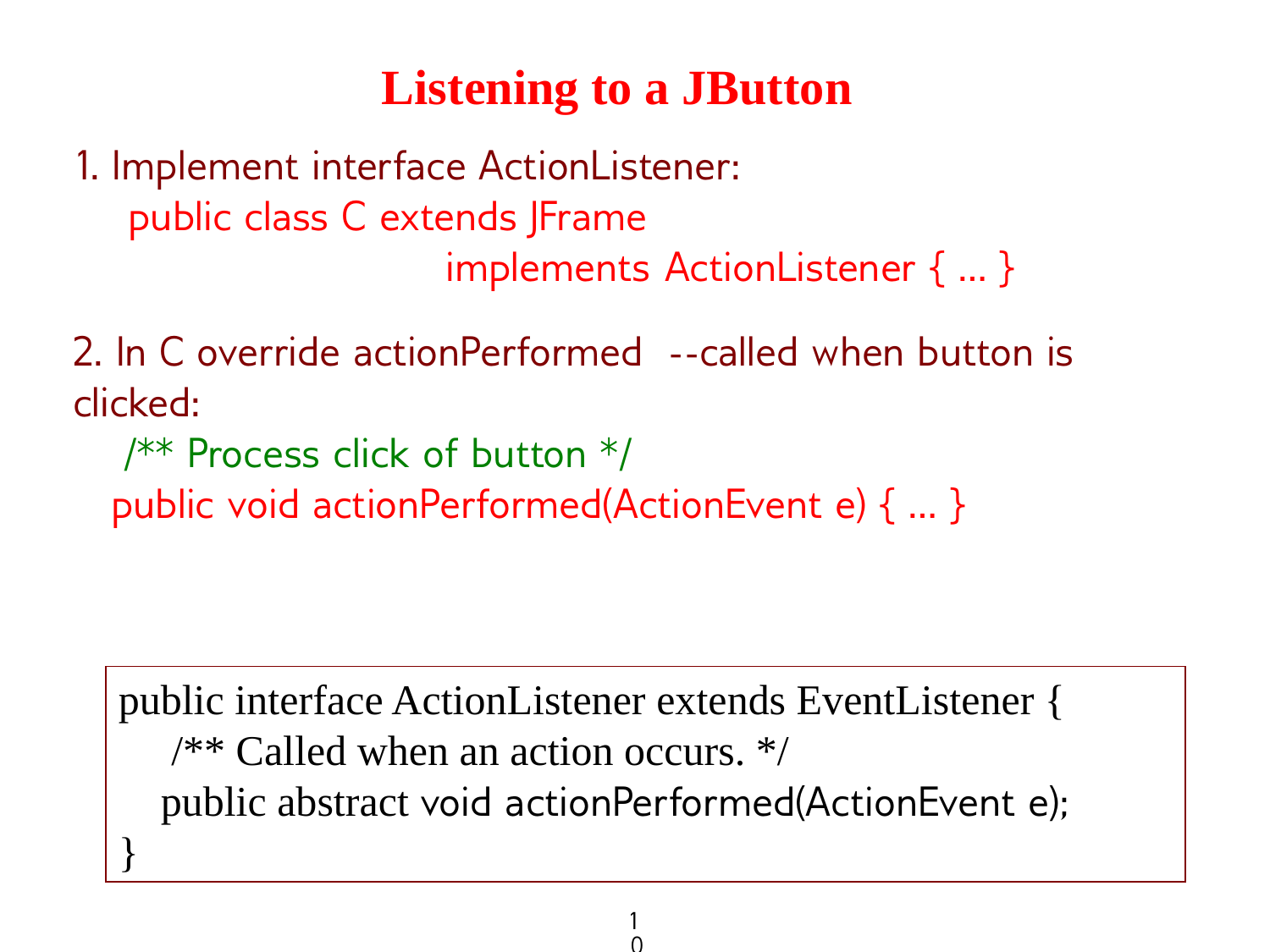

# Listening to a JButton
1. Implement interface ActionListener:
    public class C extends JFrame
                             implements ActionListener { … }
2. In C override actionPerformed  --called when button is clicked:
    /** Process click of button */
   public void actionPerformed(ActionEvent e) { … }
public interface ActionListener extends EventListener {
     /** Called when an action occurs. */
    public abstract void actionPerformed(ActionEvent e);
}
10